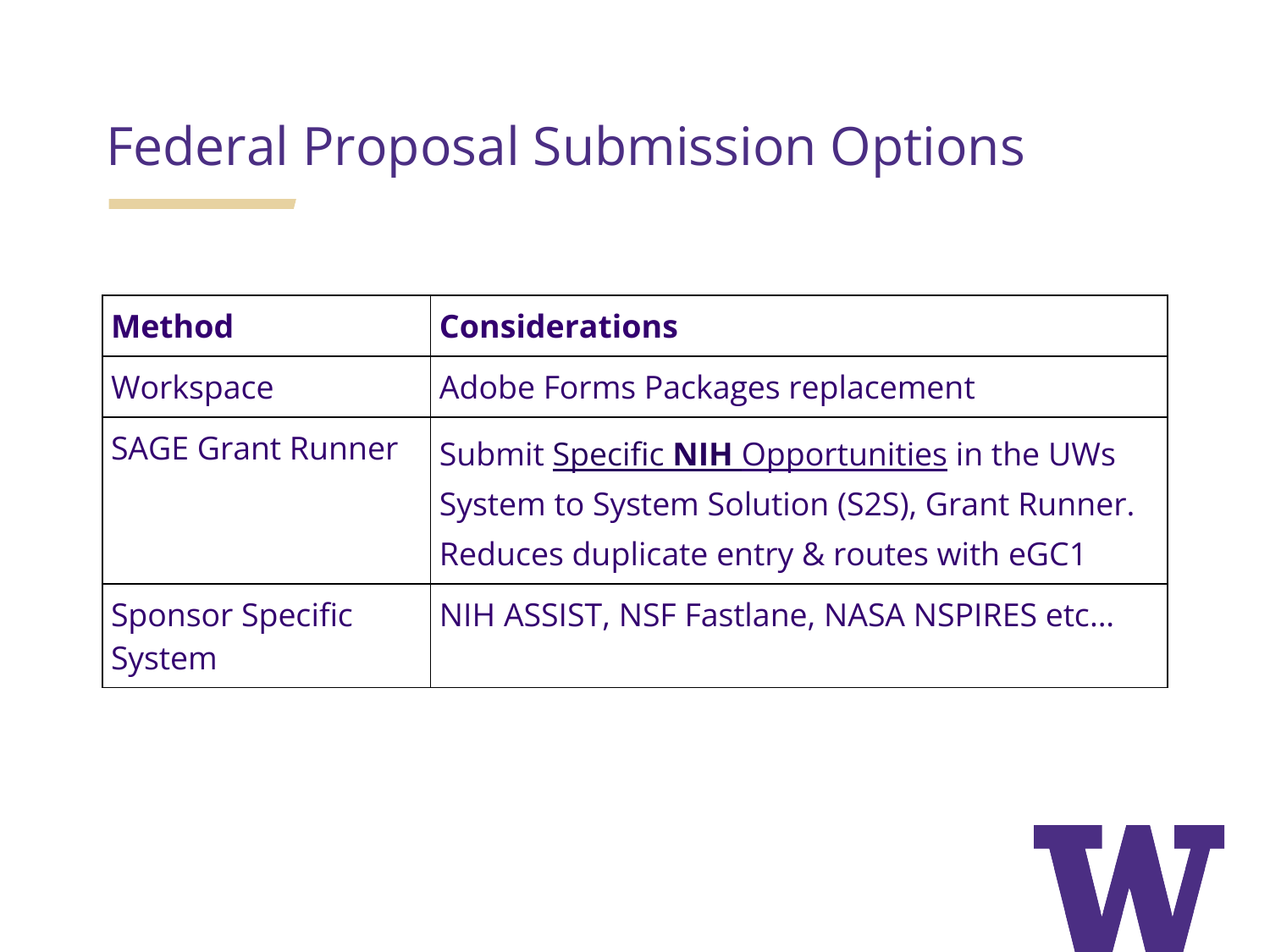

Federal Proposal Submission Options
| Method | Considerations |
| --- | --- |
| Workspace | Adobe Forms Packages replacement |
| SAGE Grant Runner | Submit Specific NIH Opportunities in the UWs System to System Solution (S2S), Grant Runner. Reduces duplicate entry & routes with eGC1 |
| Sponsor Specific System | NIH ASSIST, NSF Fastlane, NASA NSPIRES etc... |